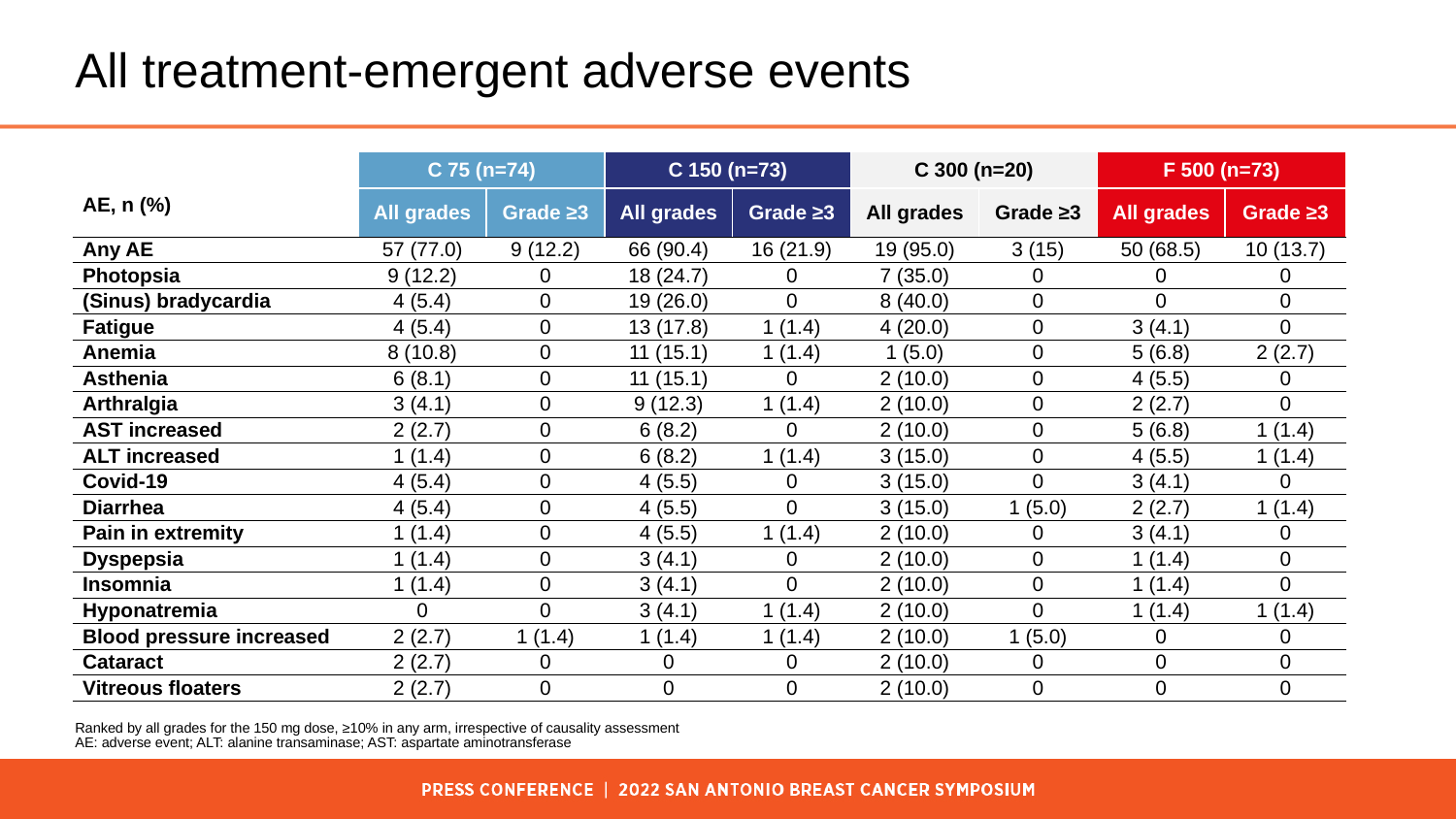

# All treatment-emergent adverse events
| ​ AE, n (%) | C 75 ​(n=74​) |  | C 150​ (n=73​) |  | C 300 (n=20​) |  | F 500 (n=73​) |  |
| --- | --- | --- | --- | --- | --- | --- | --- | --- |
| AE, n (%) | All grades | Grade ≥3 | All grades | Grade ≥3​ | All grades | Grade ≥3 | All grades | Grade ≥3​ |
| Any AE​ | 57 (77.0) | 9 (12.2) | 66 (90.4) | 16 (21.9) | 19 (95.0) | 3 (15) | 50 (68.5) | 10 (13.7) |
| Photopsia​ | 9 (12.2) | 0 | 18 (24.7) | 0 | 7 (35.0) | 0 | 0 | 0 |
| (Sinus) bradycardia​ | 4 (5.4) | 0 | 19 (26.0) | 0 | 8 (40.0) | 0 | 0 | 0 |
| Fatigue​ | 4 (5.4) | 0 | 13 (17.8) | 1 (1.4) | 4 (20.0) | 0 | 3 (4.1) | 0 |
| Anemia​ | 8 (10.8) | 0 | 11 (15.1) | 1 (1.4) | 1 (5.0) | 0 | 5 (6.8) | 2 (2.7) |
| Asthenia​ | 6 (8.1) | 0 | 11 (15.1) | 0 | 2 (10.0) | 0 | 4 (5.5) | 0 |
| Arthralgia​ | 3 (4.1) | 0 | 9 (12.3) | 1 (1.4) | 2 (10.0) | 0 | 2 (2.7) | 0 |
| AST increased​ | 2 (2.7) | 0 | 6 (8.2) | 0 | 2 (10.0) | 0 | 5 (6.8) | 1 (1.4) |
| ALT increased​ | 1 (1.4) | 0 | 6 (8.2) | 1 (1.4) | 3 (15.0) | 0 | 4 (5.5) | 1 (1.4) |
| Covid-19​ | 4 (5.4) | 0 | 4 (5.5) | 0 | 3 (15.0) | 0 | 3 (4.1) | 0 |
| Diarrhea​ | 4 (5.4) | 0 | 4 (5.5) | 0 | 3 (15.0) | 1 (5.0) | 2 (2.7) | 1 (1.4) |
| Pain in extremity​ | 1 (1.4) | 0 | 4 (5.5) | 1 (1.4) | 2 (10.0) | 0 | 3 (4.1) | 0 |
| Dyspepsia​ | 1 (1.4) | 0 | 3 (4.1) | 0 | 2 (10.0) | 0 | 1 (1.4) | 0 |
| Insomnia​ | 1 (1.4) | 0 | 3 (4.1) | 0 | 2 (10.0) | 0 | 1 (1.4) | 0 |
| Hyponatremia​ | 0 | 0 | 3 (4.1) | 1 (1.4) | 2 (10.0) | 0 | 1 (1.4) | 1 (1.4) |
| Blood pressure increased​ | 2 (2.7) | 1 (1.4) | 1 (1.4) | 1 (1.4) | 2 (10.0) | 1 (5.0) | 0 | 0 |
| Cataract​ | 2 (2.7) | 0 | 0 | 0 | 2 (10.0) | 0 | 0 | 0 |
| Vitreous floaters​ | 2 (2.7) | 0 | 0 | 0 | 2 (10.0) | 0 | 0 | 0 |
Ranked by all grades for the 150 mg dose,​ ≥10% in any arm, irrespective of causality assessment
AE: adverse event; ALT: alanine transaminase; AST: aspartate aminotransferase